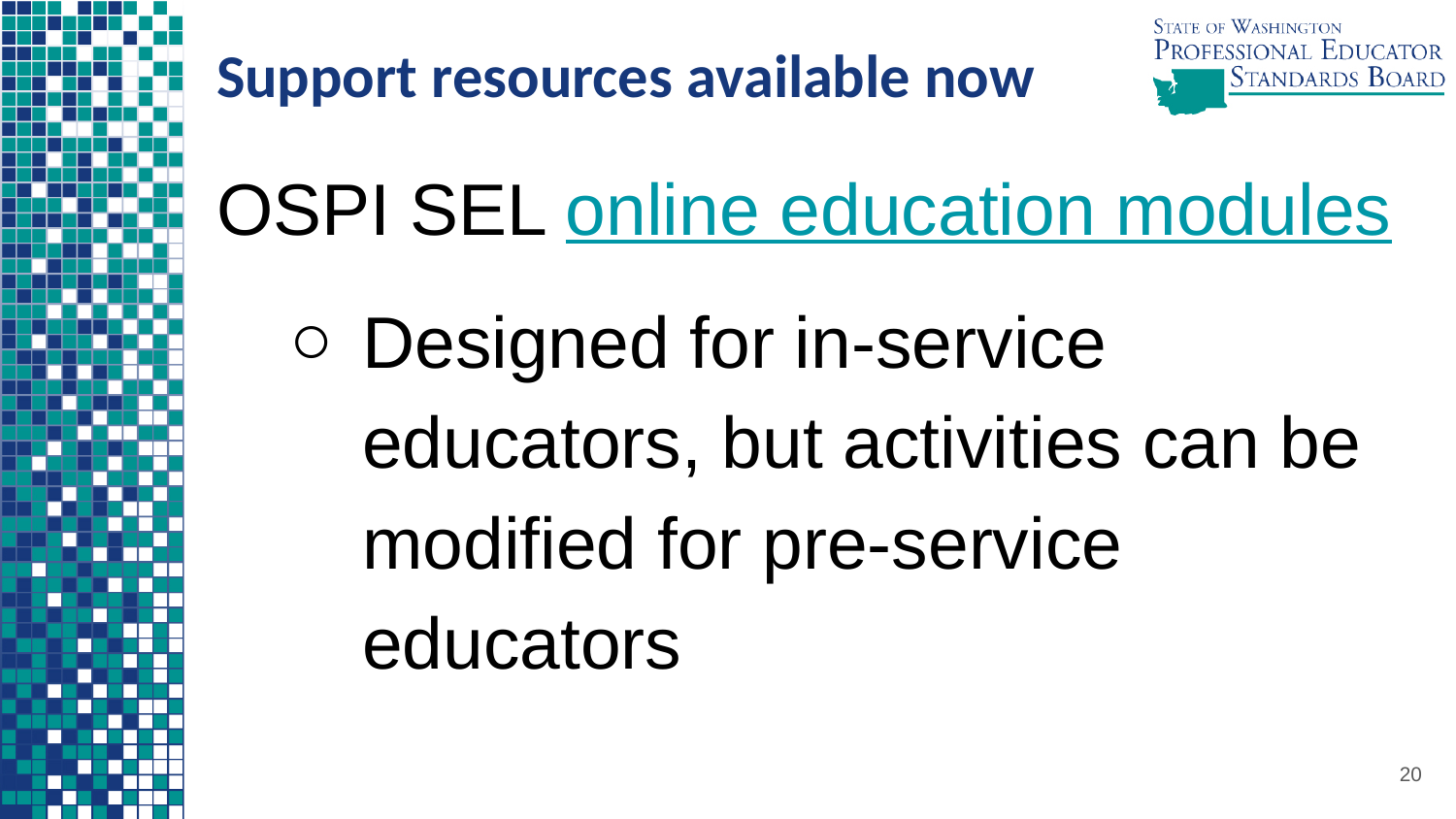

# Support resources available now
OSPI SEL online education modules
Designed for in-service educators, but activities can be modified for pre-service educators

20